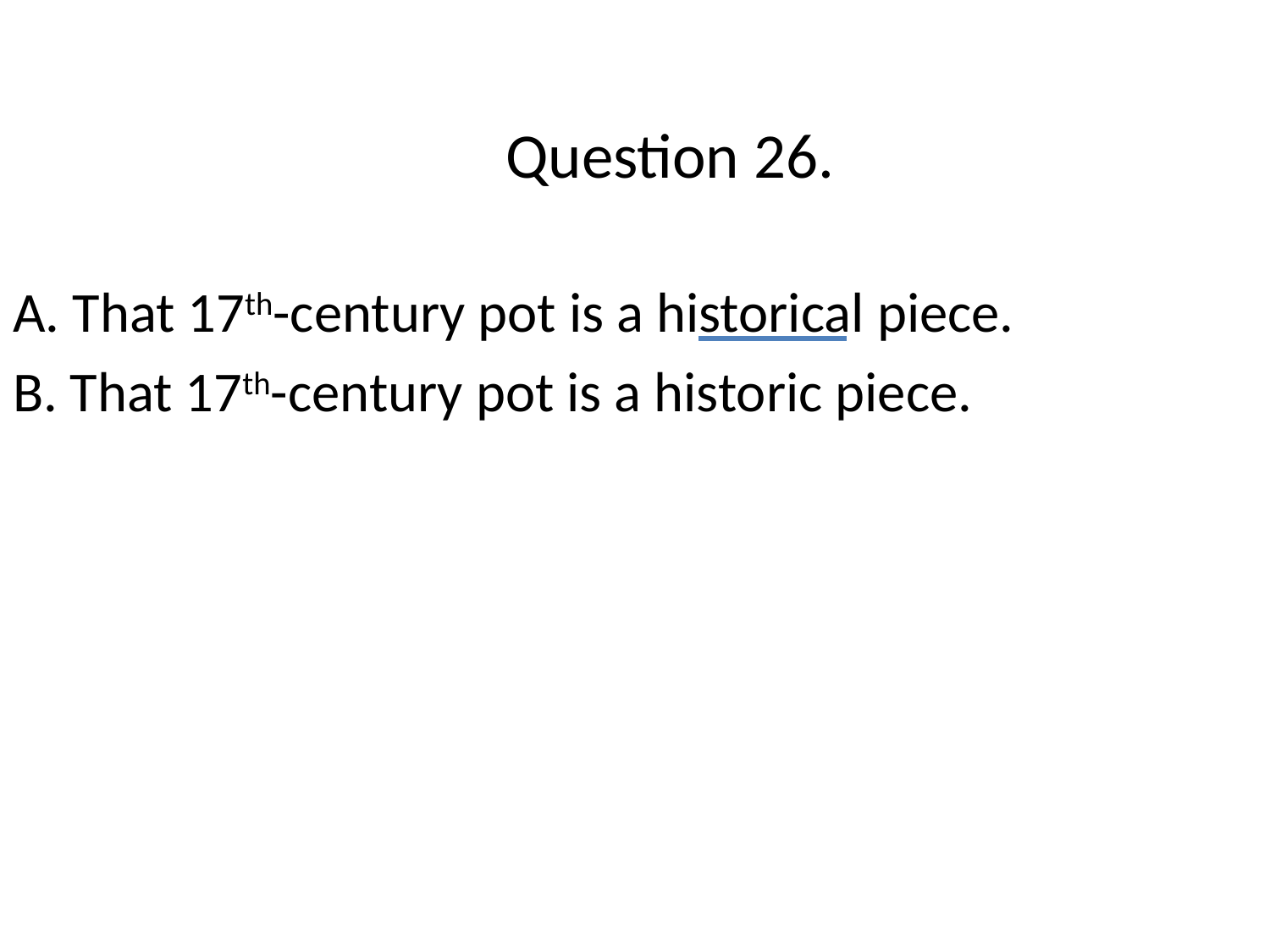

# Question 26.
A. That 17th-century pot is a historical piece.
B. That 17th-century pot is a historic piece.